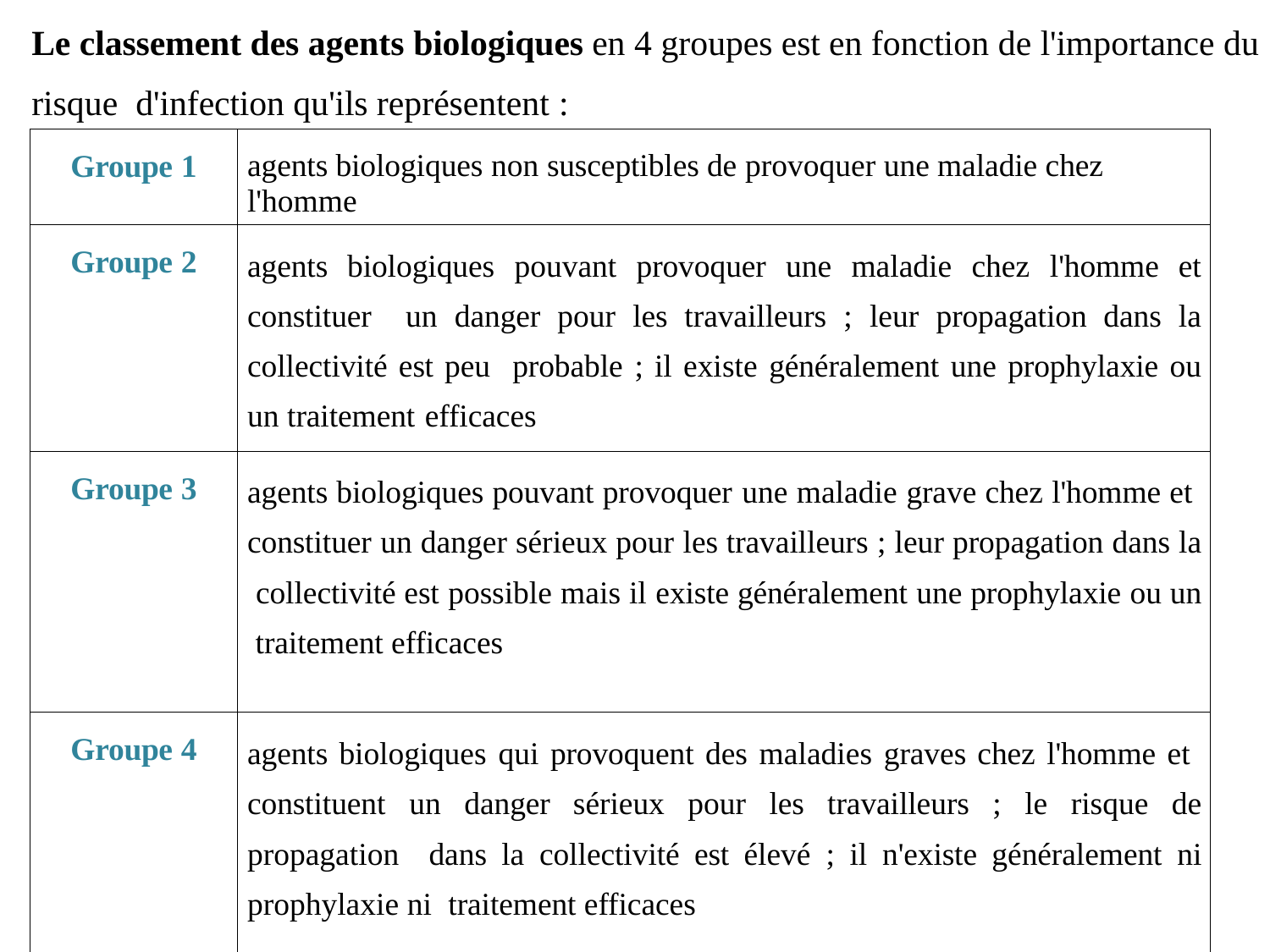

Le classement des agents biologiques en 4 groupes est en fonction de l'importance du risque  d'infection qu'ils représentent :
| Groupe 1 | agents biologiques non susceptibles de provoquer une maladie chez l'homme |
| --- | --- |
| Groupe 2 | agents biologiques pouvant provoquer une maladie chez l'homme et constituer un danger pour les travailleurs ; leur propagation dans la collectivité est peu probable ; il existe généralement une prophylaxie ou un traitement efficaces |
| Groupe 3 | agents biologiques pouvant provoquer une maladie grave chez l'homme et constituer un danger sérieux pour les travailleurs ; leur propagation dans la collectivité est possible mais il existe généralement une prophylaxie ou un traitement efficaces |
| Groupe 4 | agents biologiques qui provoquent des maladies graves chez l'homme et constituent un danger sérieux pour les travailleurs ; le risque de propagation dans la collectivité est élevé ; il n'existe généralement ni prophylaxie ni traitement efficaces |